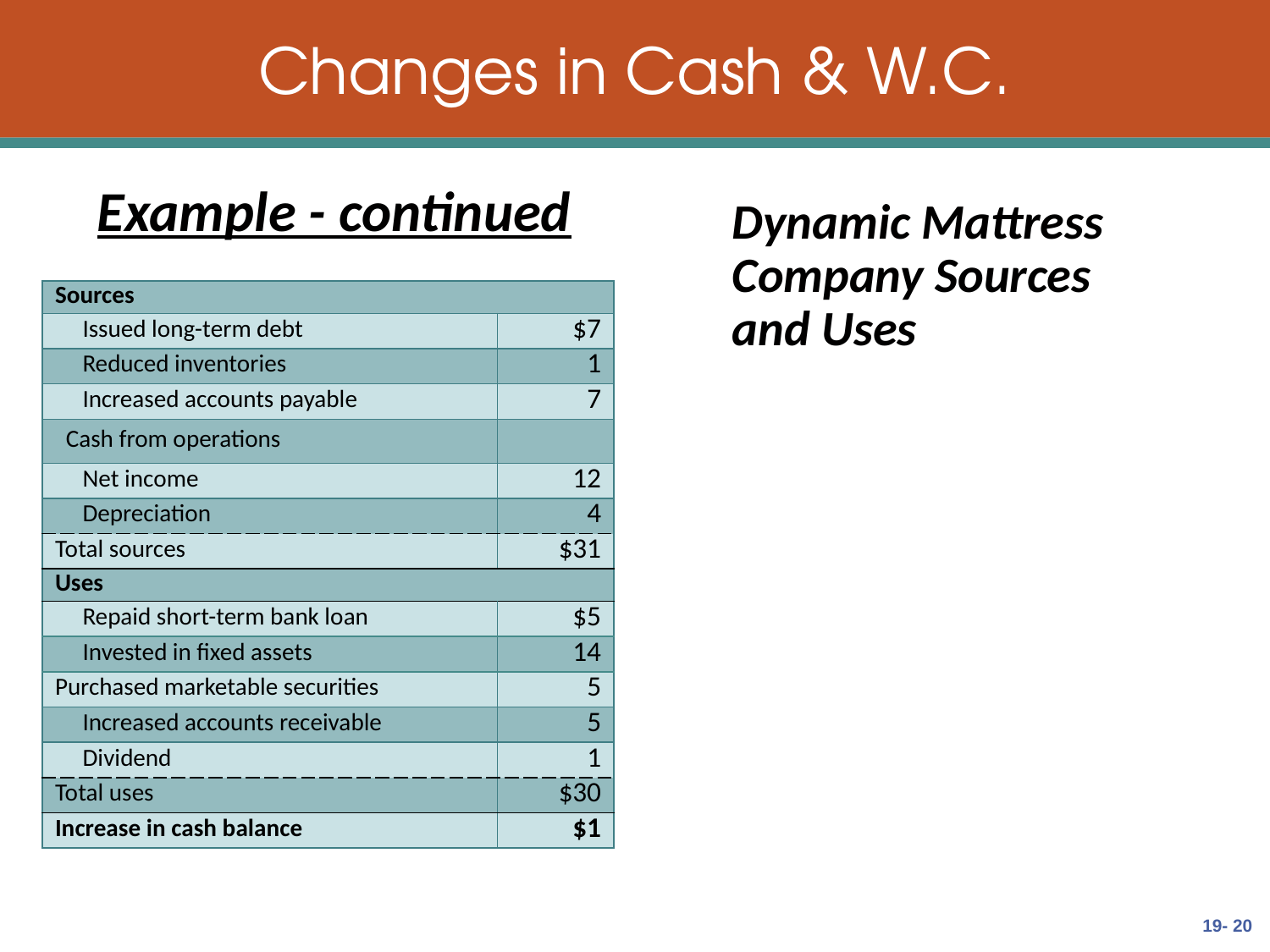

# Changes in Cash & W.C.
Example - continued
Dynamic Mattress Company Sources and Uses
| Sources |  |
| --- | --- |
| Issued long-term debt | $7 |
| Reduced inventories | 1 |
| Increased accounts payable | 7 |
| Cash from operations |  |
| Net income | 12 |
| Depreciation | 4 |
| Total sources | $31 |
| Uses |  |
| Repaid short-term bank loan | $5 |
| Invested in fixed assets | 14 |
| Purchased marketable securities | 5 |
| Increased accounts receivable | 5 |
| Dividend | 1 |
| Total uses | $30 |
| Increase in cash balance | $1 |